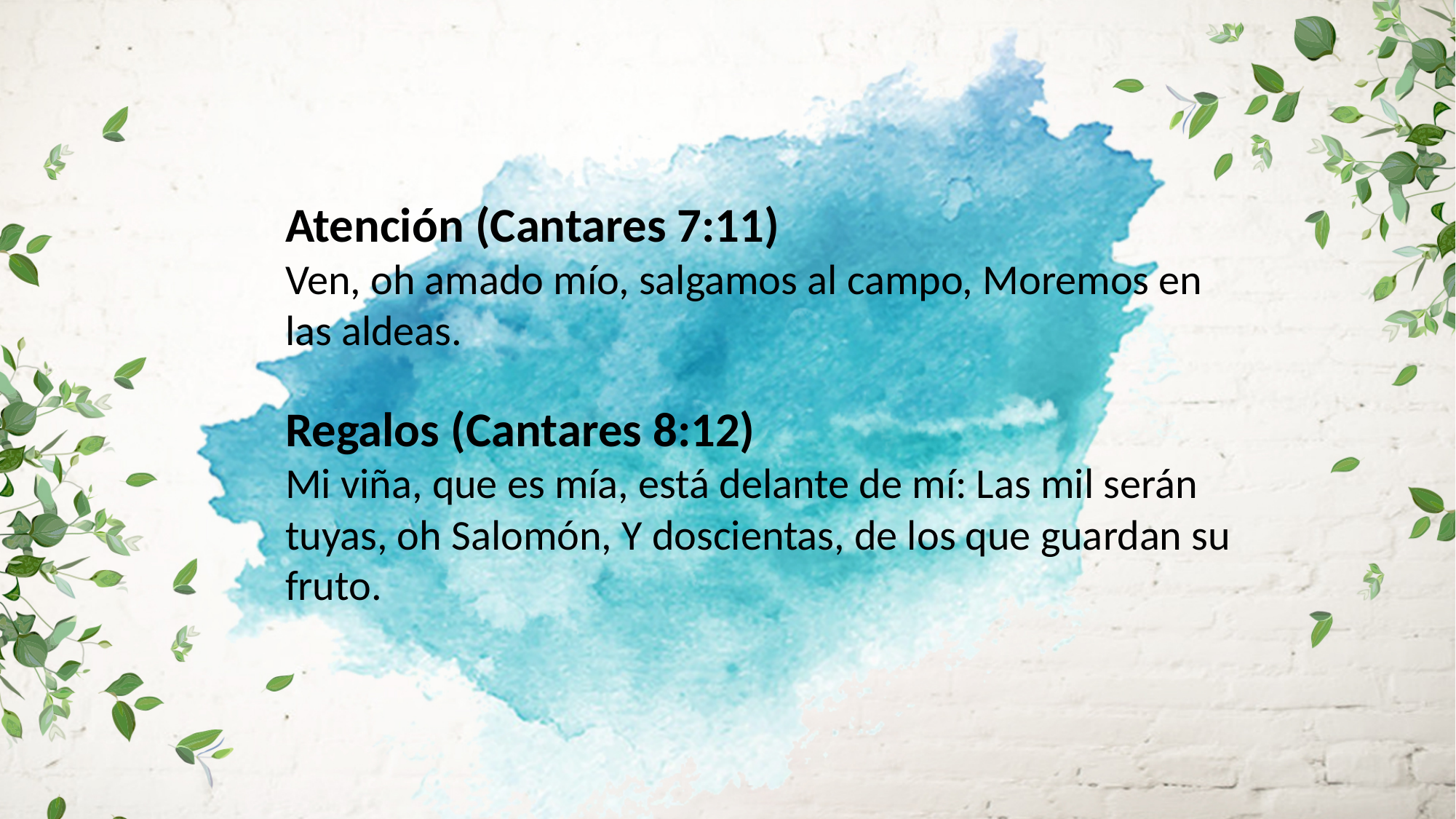

Atención (Cantares 7:11)
Ven, oh amado mío, salgamos al campo, Moremos en las aldeas.
Regalos (Cantares 8:12)
Mi viña, que es mía, está delante de mí: Las mil serán tuyas, oh Salomón, Y doscientas, de los que guardan su fruto.